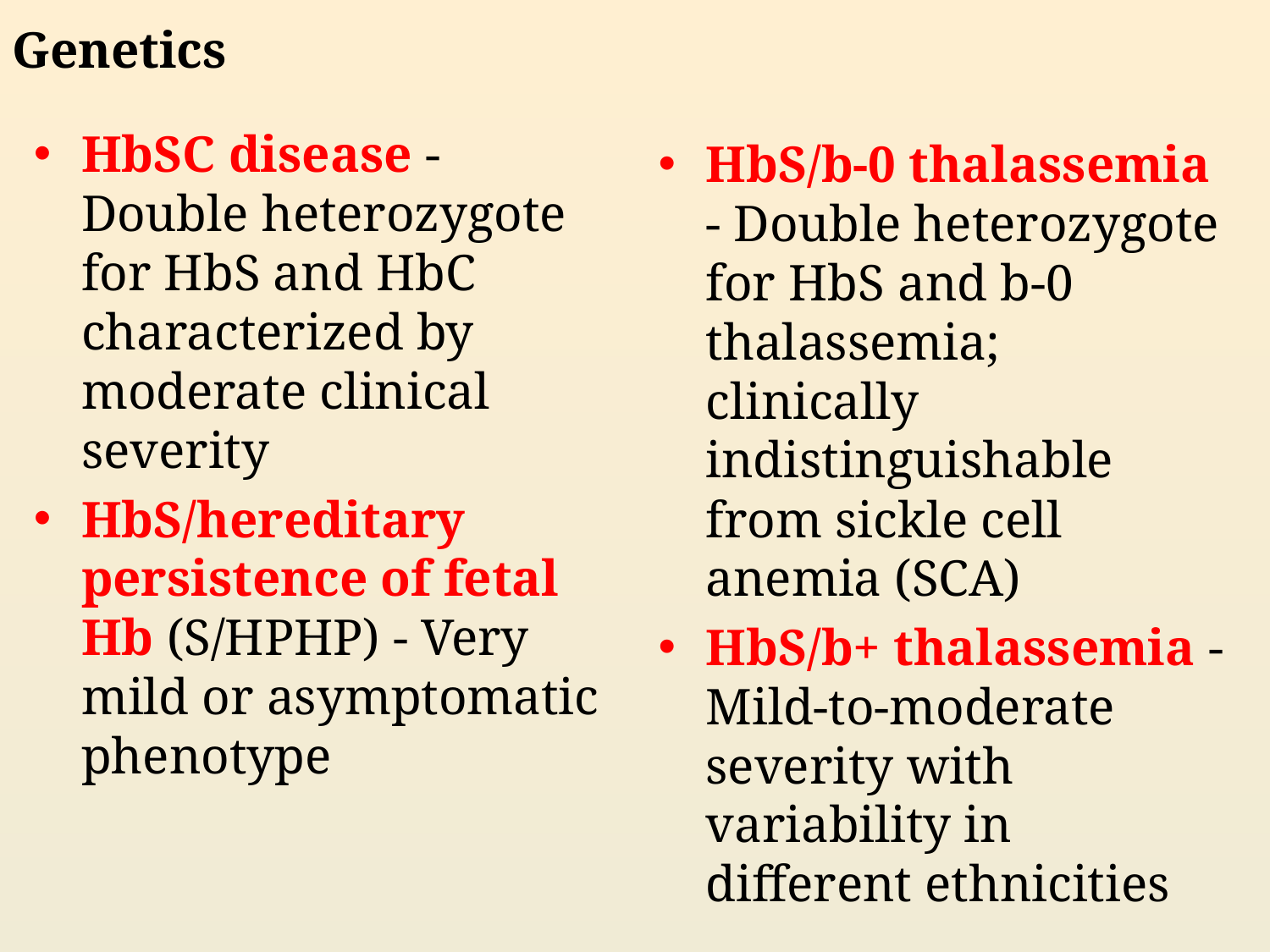

Genetics
HbSC disease - Double heterozygote for HbS and HbC characterized by moderate clinical severity
HbS/hereditary persistence of fetal Hb (S/HPHP) - Very mild or asymptomatic phenotype

HbS/b-0 thalassemia - Double heterozygote for HbS and b-0 thalassemia; clinically indistinguishable from sickle cell anemia (SCA)
HbS/b+ thalassemia - Mild-to-moderate severity with variability in different ethnicities